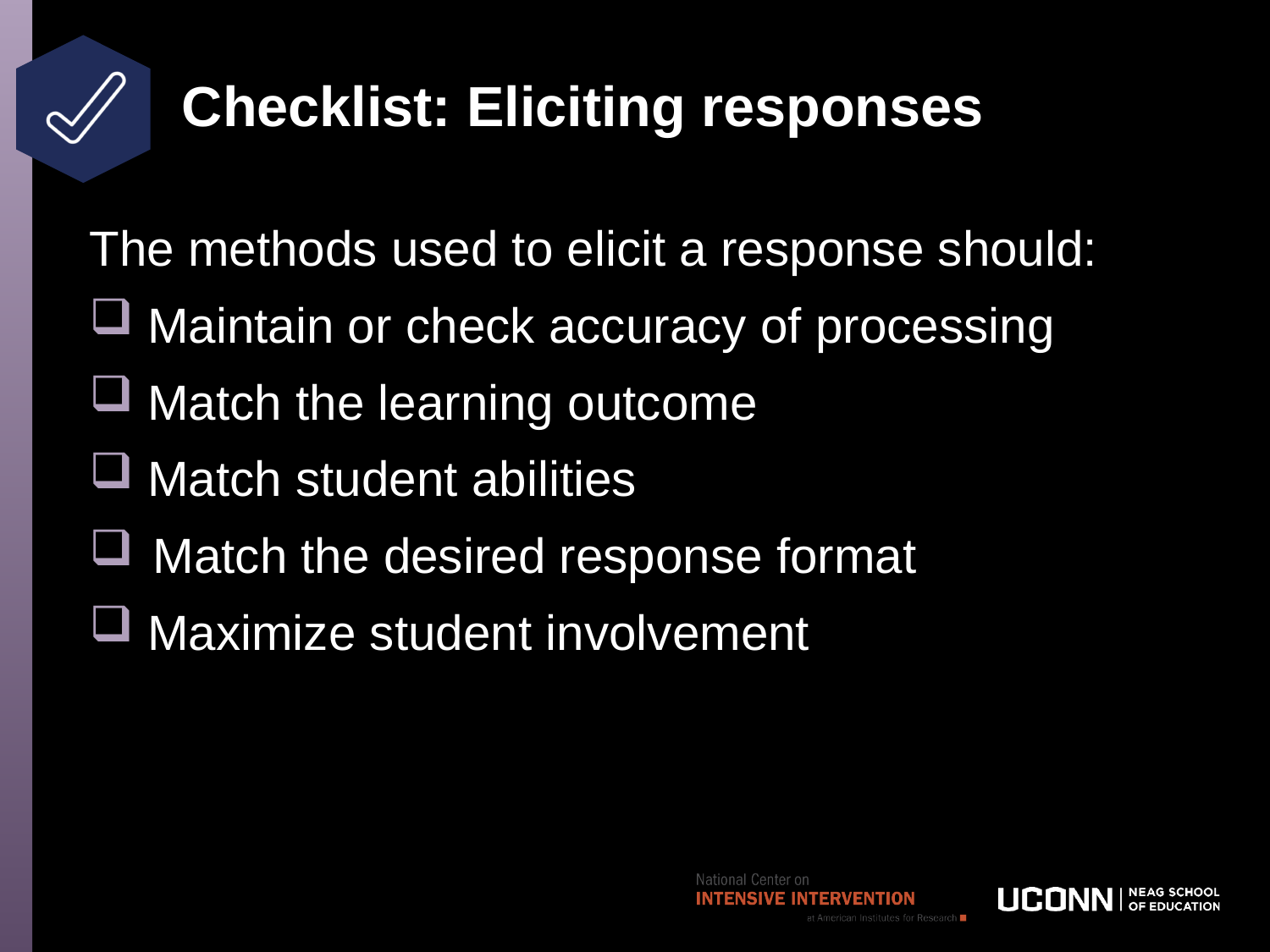

# Checklist: Eliciting responses
The methods used to elicit a response should:
 Maintain or check accuracy of processing
 Match the learning outcome
 Match student abilities
Match the desired response format
 Maximize student involvement